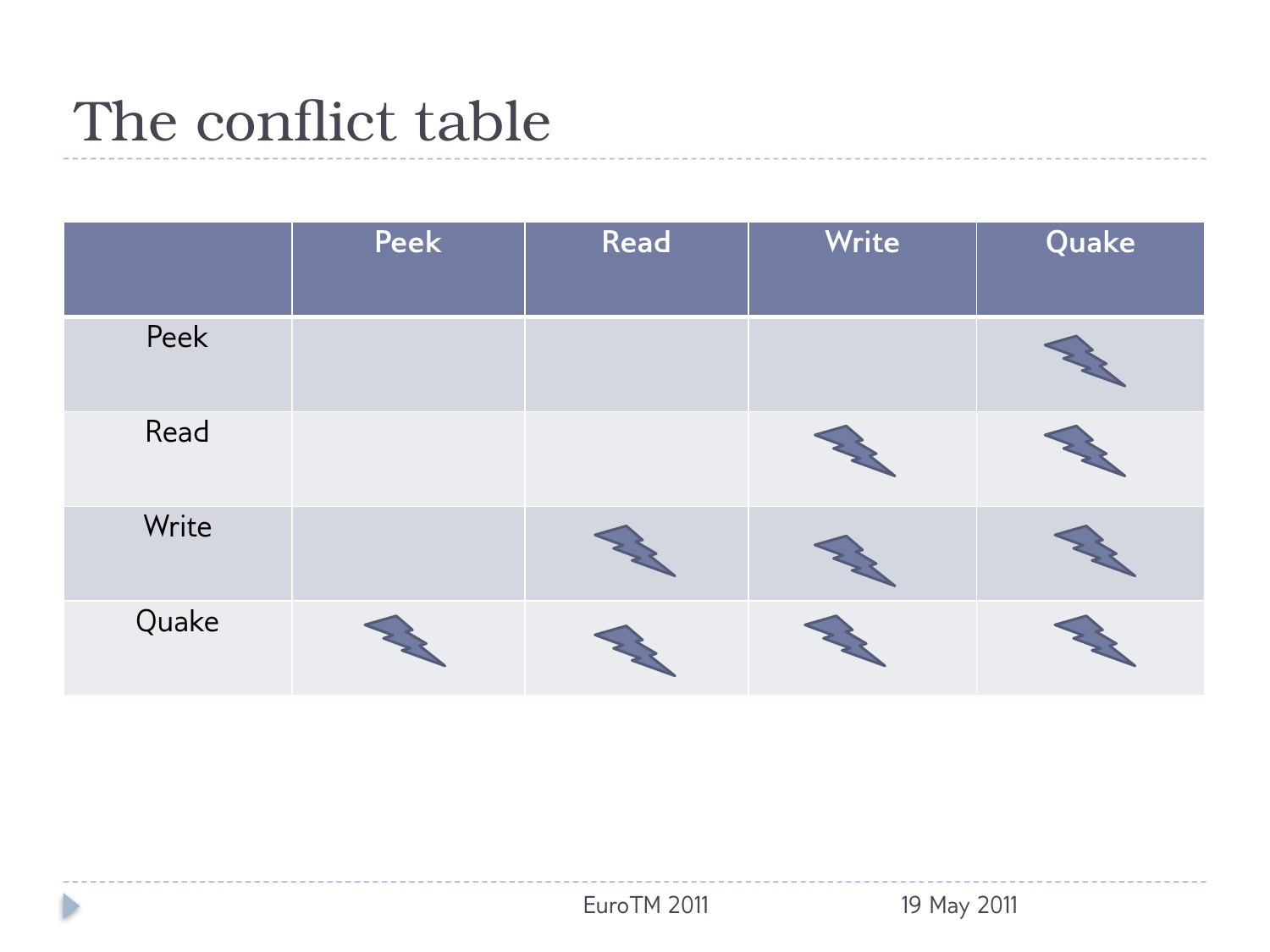

# The conflict table
|  | Peek | Read | Write | Quake |
| --- | --- | --- | --- | --- |
| Peek |  |  |  |  |
| Read |  |  |  |  |
| Write |  |  |  |  |
| Quake |  |  |  |  |

EuroTM 2011
19 May 2011